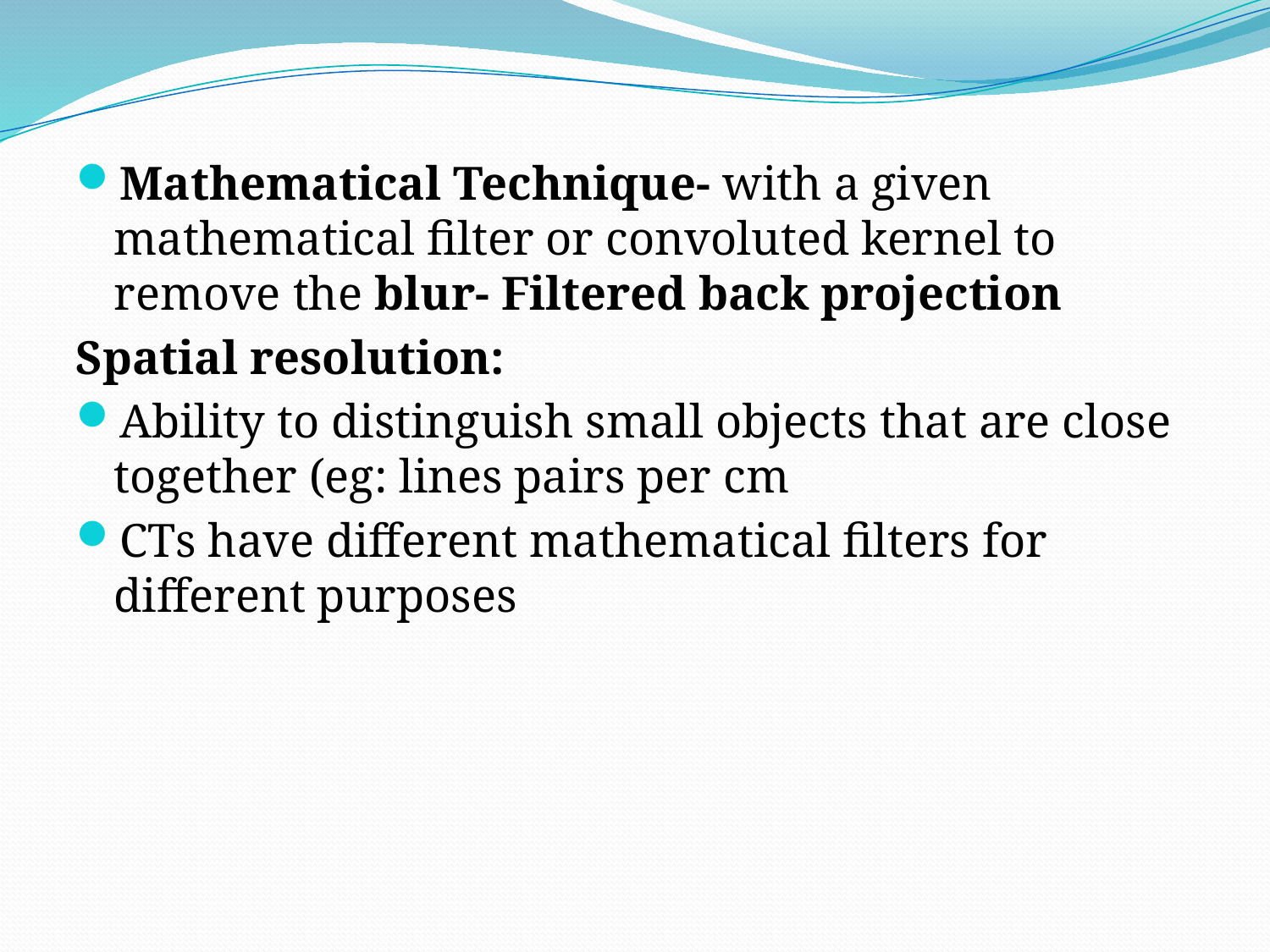

Mathematical Technique- with a given mathematical filter or convoluted kernel to remove the blur- Filtered back projection
Spatial resolution:
Ability to distinguish small objects that are close together (eg: lines pairs per cm
CTs have different mathematical filters for different purposes